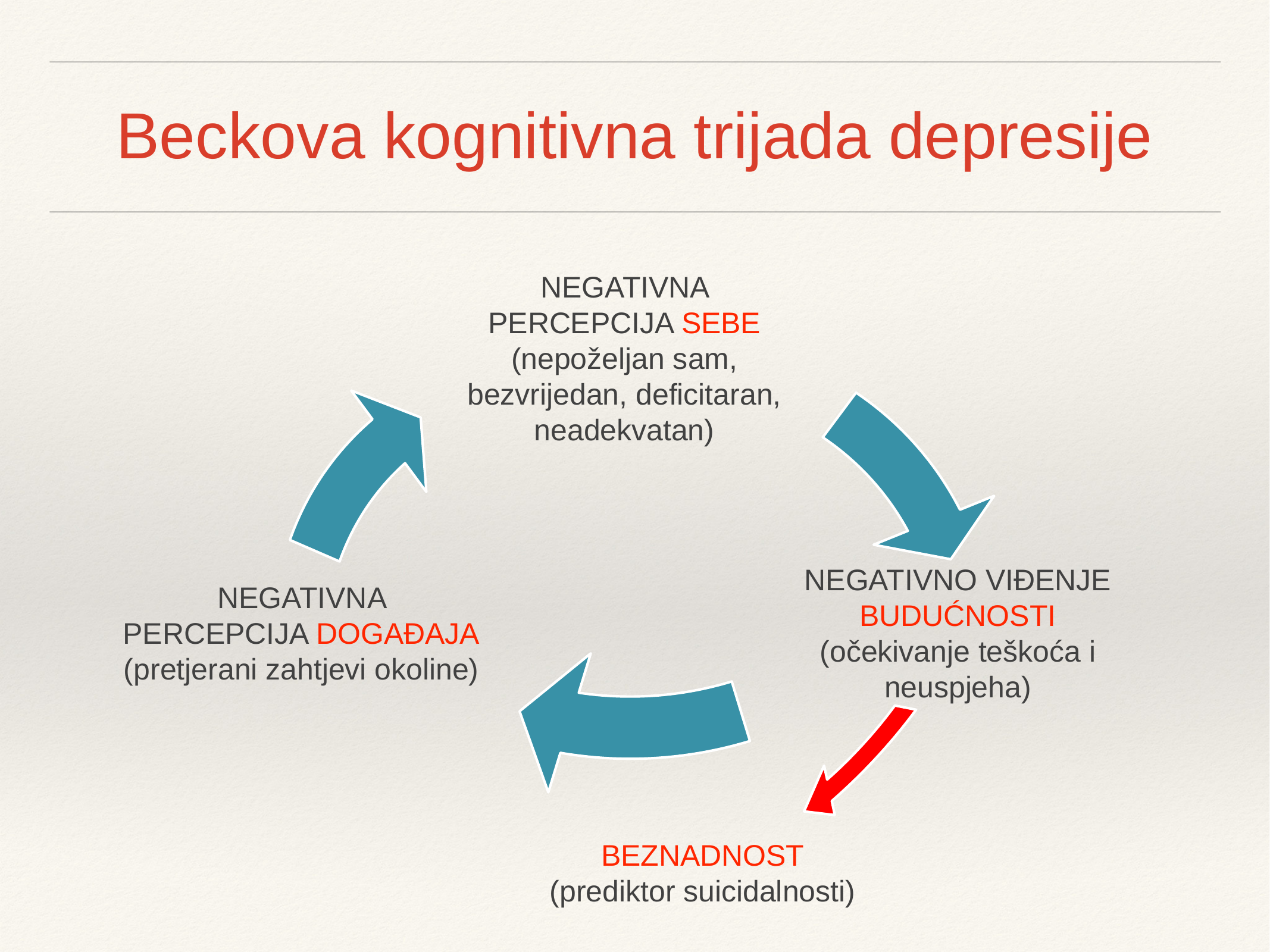

# Beckova kognitivna trijada depresije
NEGATIVNA PERCEPCIJA SEBE
(nepoželjan sam, bezvrijedan, deficitaran, neadekvatan)

NEGATIVNA PERCEPCIJA DOGAĐAJA
(pretjerani zahtjevi okoline)
NEGATIVNO VIĐENJE BUDUĆNOSTI
(očekivanje teškoća i neuspjeha)

BEZNADNOST
(prediktor suicidalnosti)